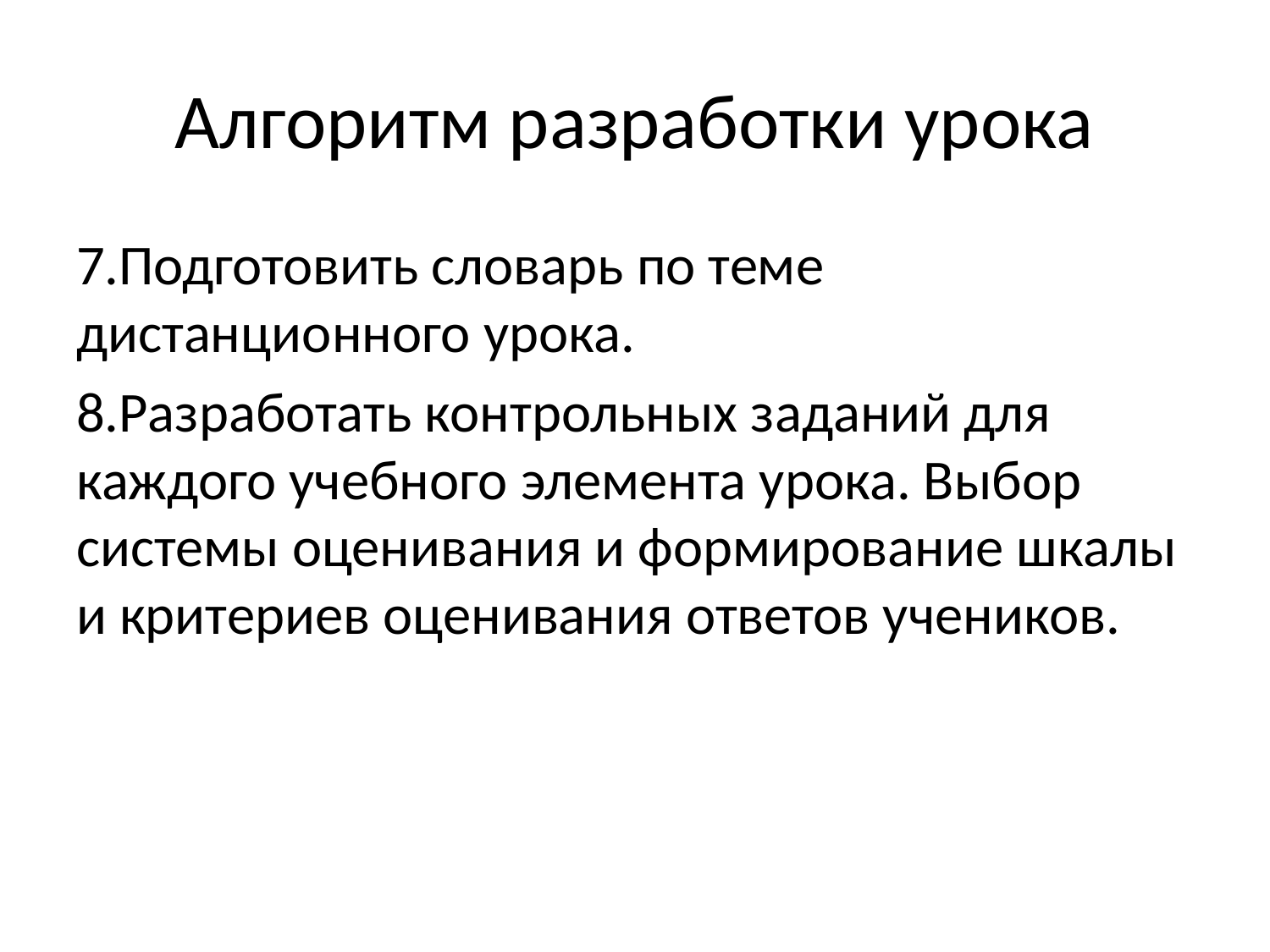

# Алгоритм разработки урока
7.Подготовить словарь по теме дистанционного урока.
8.Разработать контрольных заданий для каждого учебного элемента урока. Выбор системы оценивания и формирование шкалы и критериев оценивания ответов учеников.